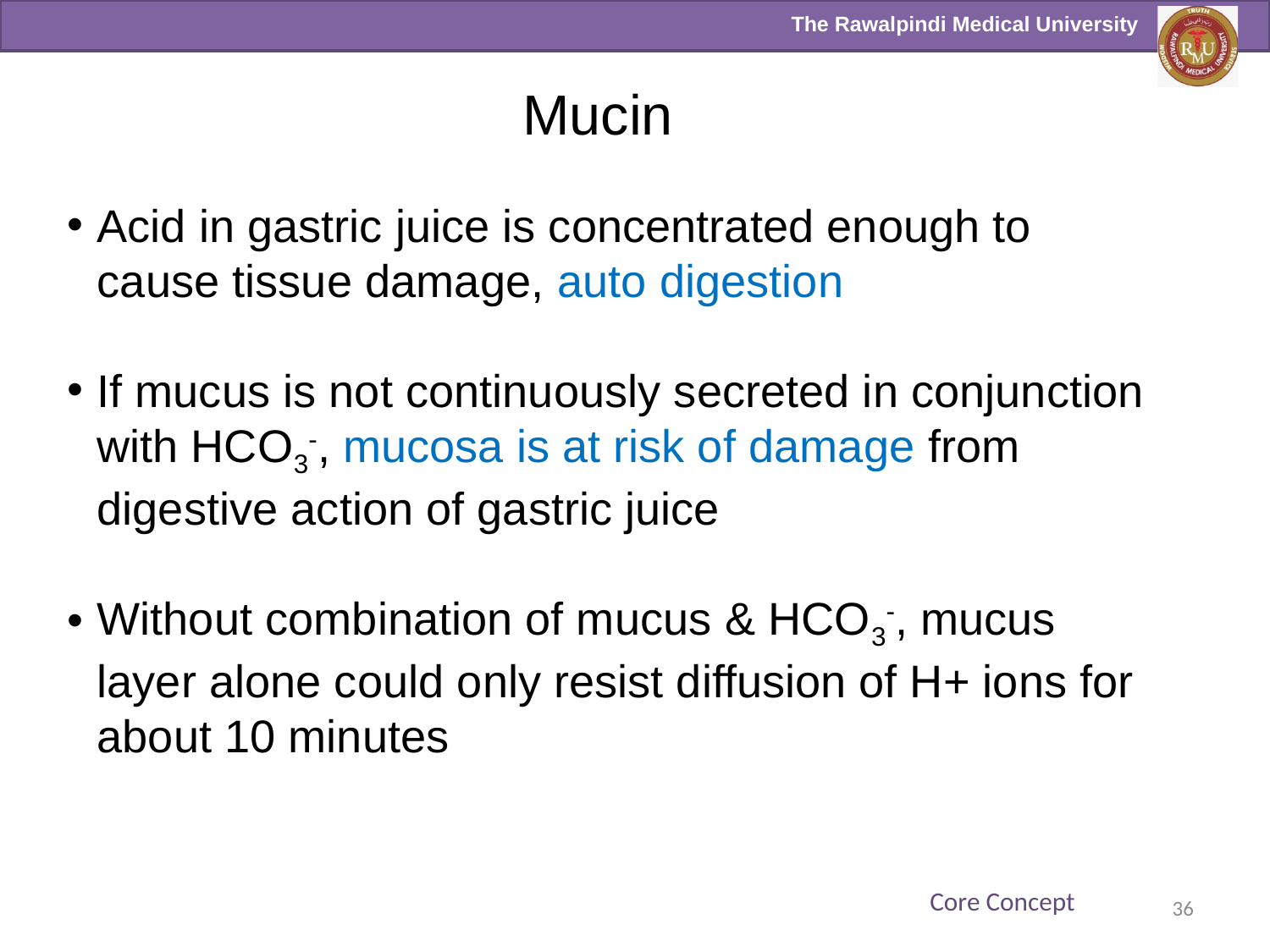

Mucin
Acid in gastric juice is concentrated enough to cause tissue damage, auto digestion

If mucus is not continuously secreted in conjunction with HCO3-, mucosa is at risk of damage from digestive action of gastric juice

Without combination of mucus & HCO3-, mucus layer alone could only resist diffusion of H+ ions for about 10 minutes
Core Concept
36